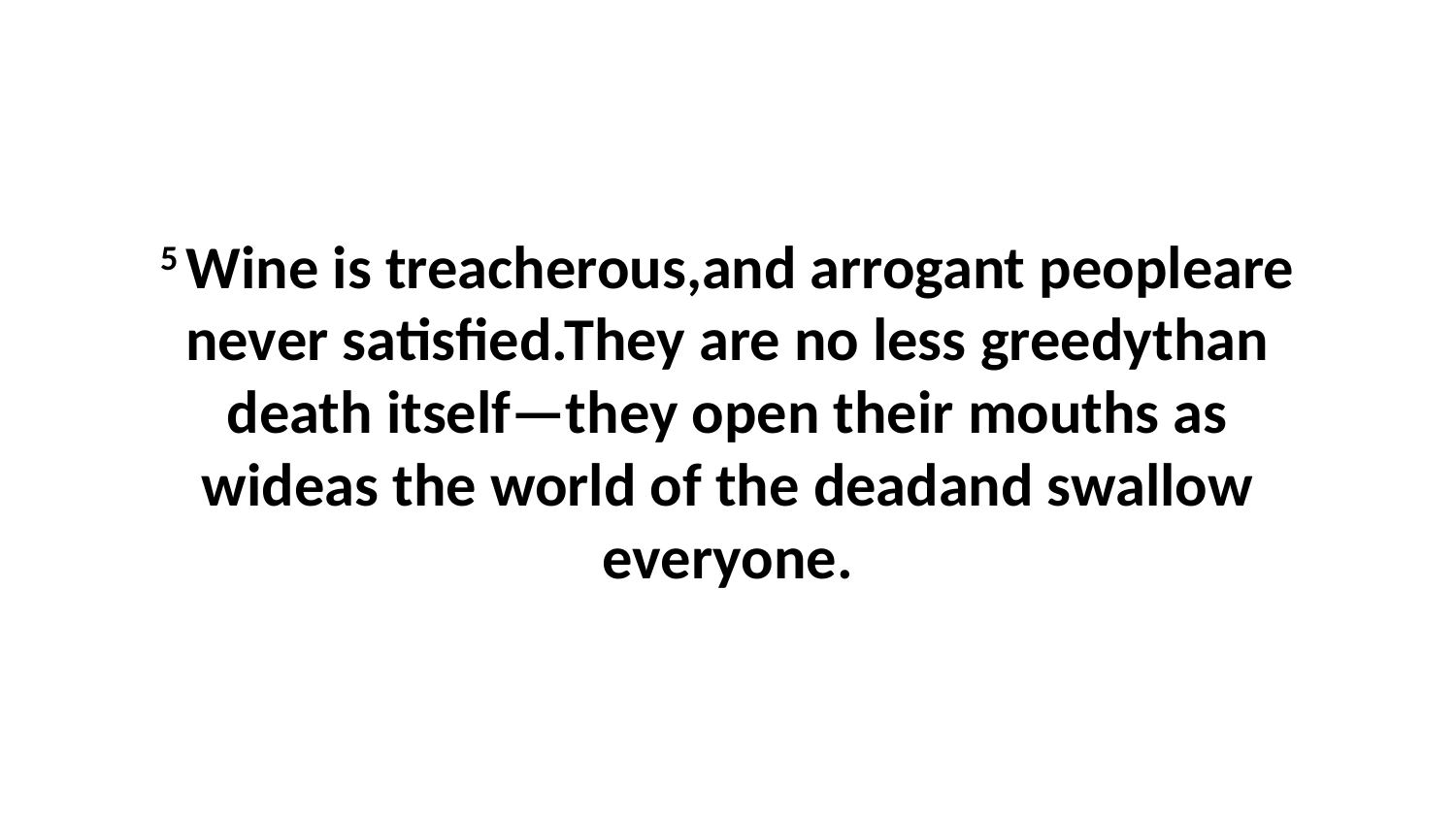

5 Wine is treacherous,and arrogant peopleare never satisfied.They are no less greedythan death itself—they open their mouths as wideas the world of the deadand swallow everyone.